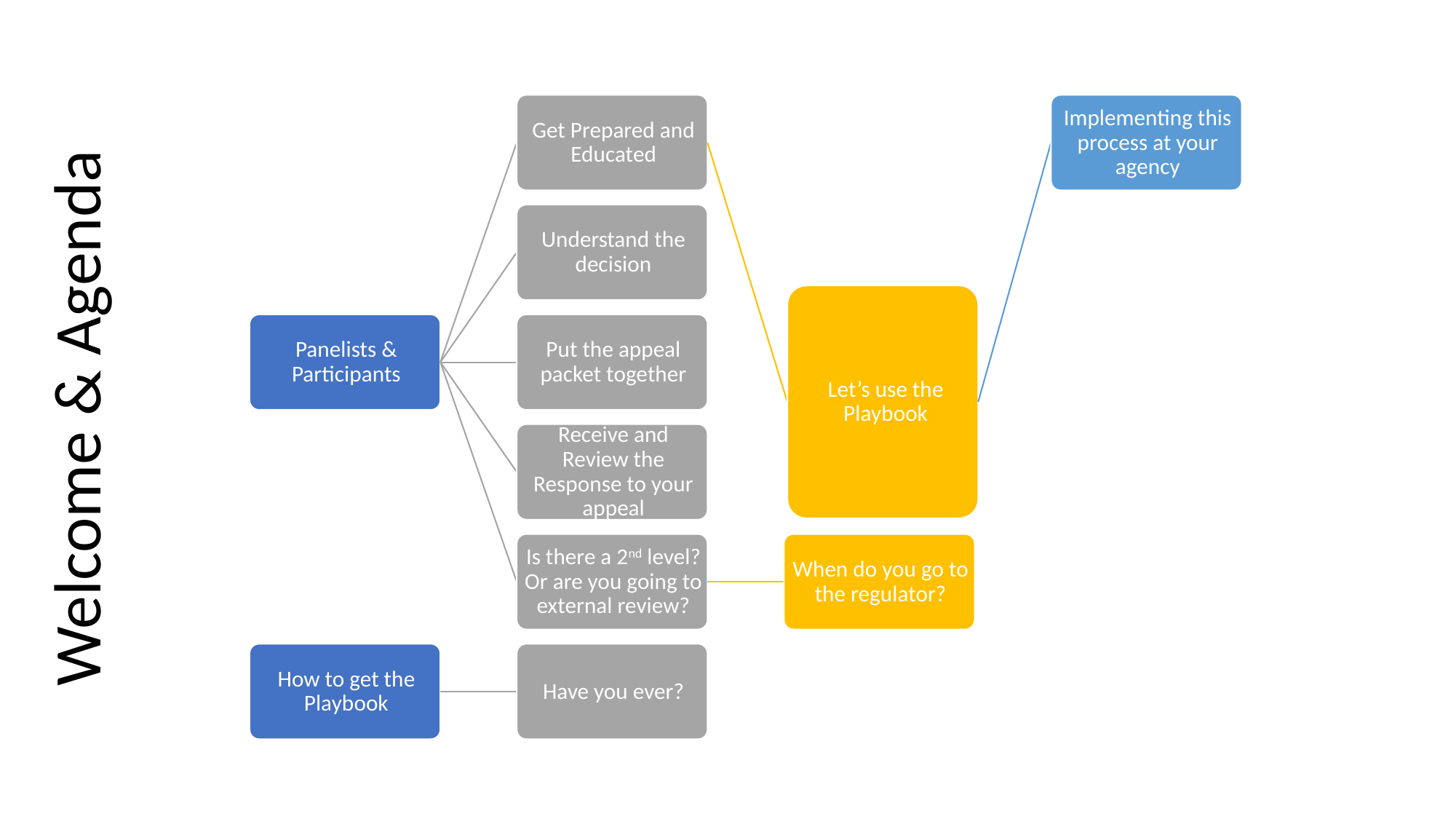

Panelists & Participants

Get Prepared and Educated

Let’s use the Playbook

Implementing this process at your agency

Understand the decision

Put the appeal packet together

Receive and Review the Response to your appeal

Is there a 2nd level? Or are you going to external review?

When do you go to the regulator?
How to get the Playbook

Have you ever?
# Welcome & Agenda